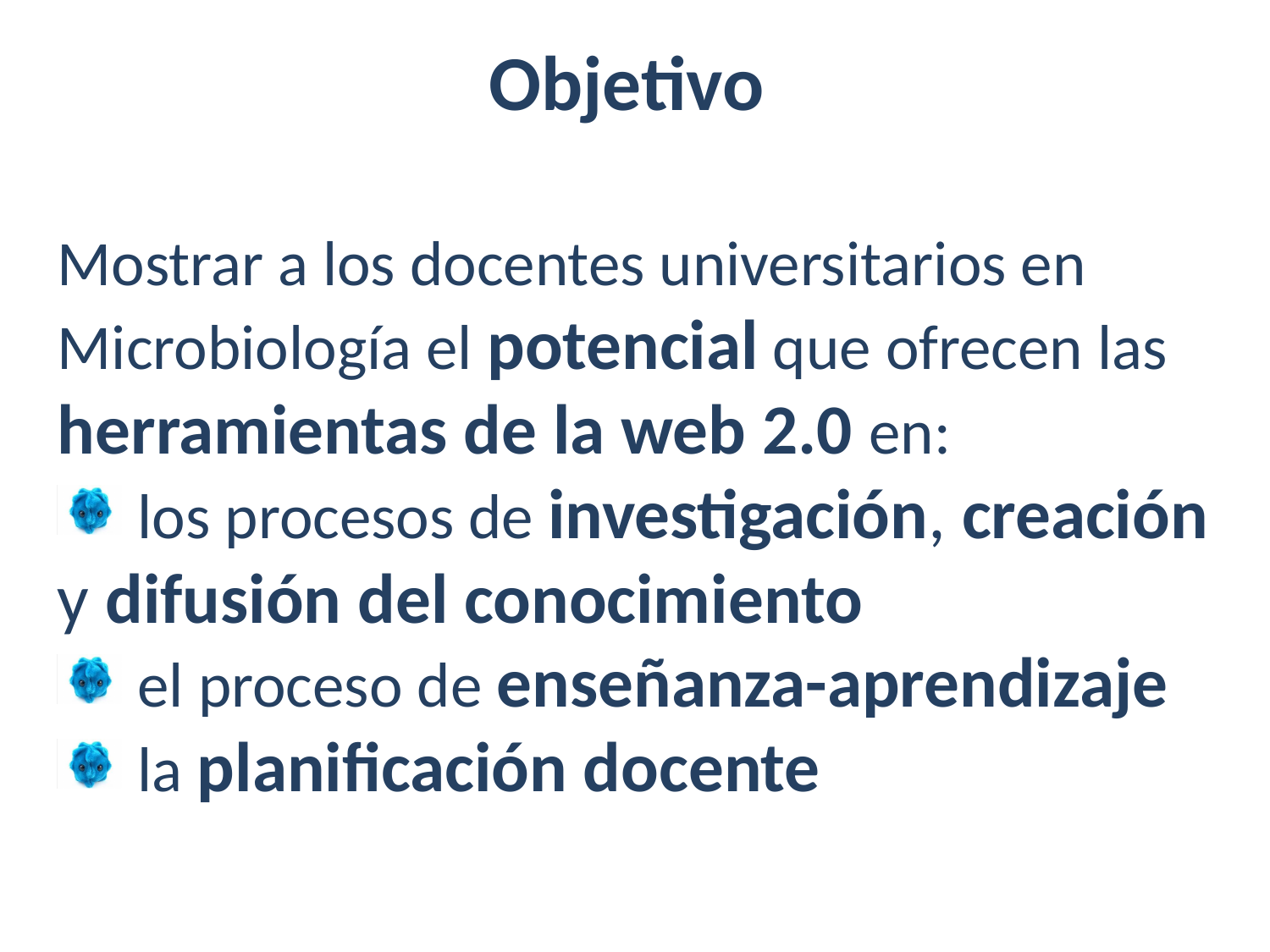

# Objetivo
Mostrar a los docentes universitarios en Microbiología el potencial que ofrecen las herramientas de la web 2.0 en:
 los procesos de investigación, creación y difusión del conocimiento
 el proceso de enseñanza-aprendizaje
 la planificación docente